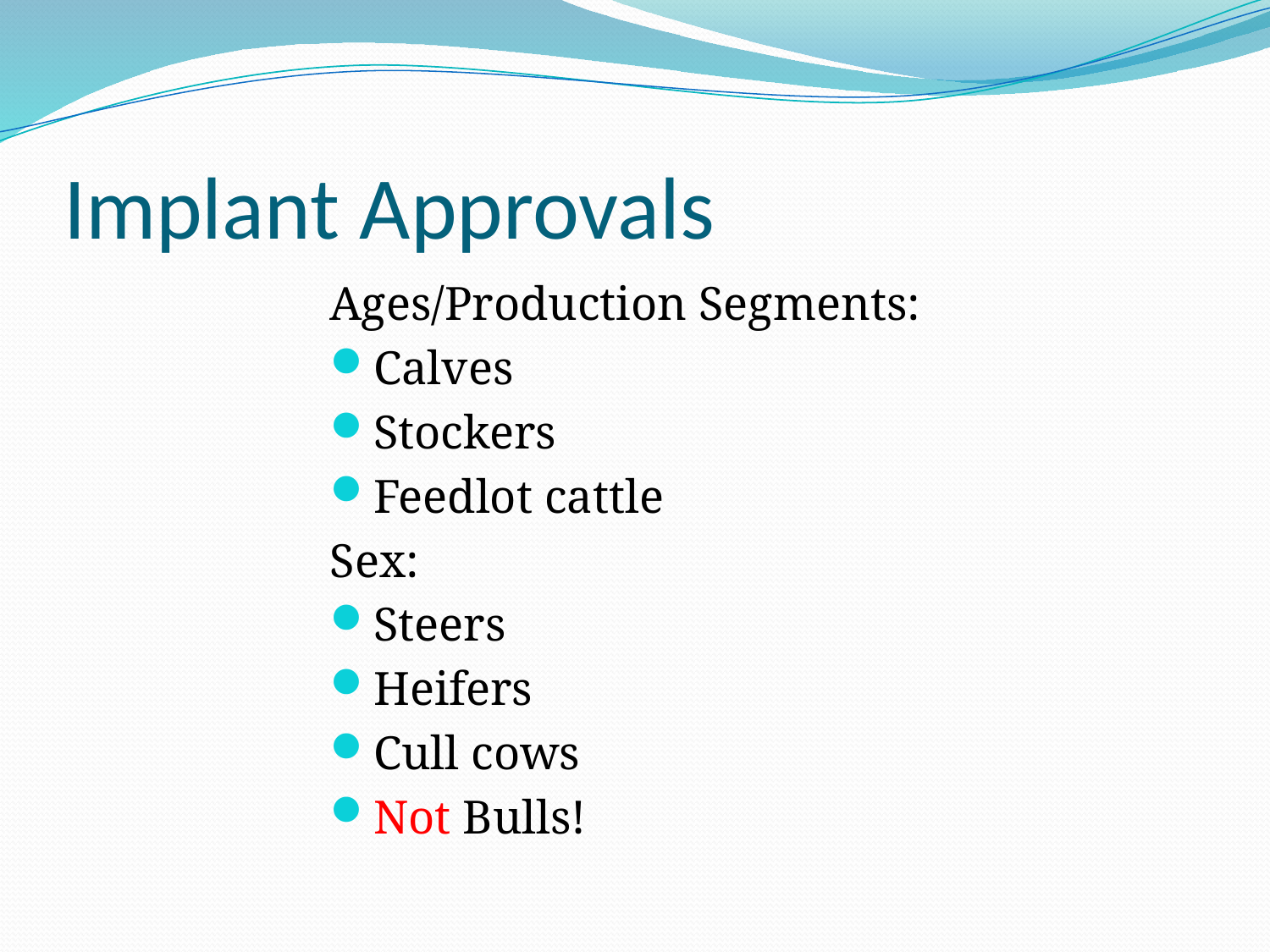

# Implant Approvals
Ages/Production Segments:
Calves
Stockers
Feedlot cattle
Sex:
Steers
Heifers
Cull cows
Not Bulls!